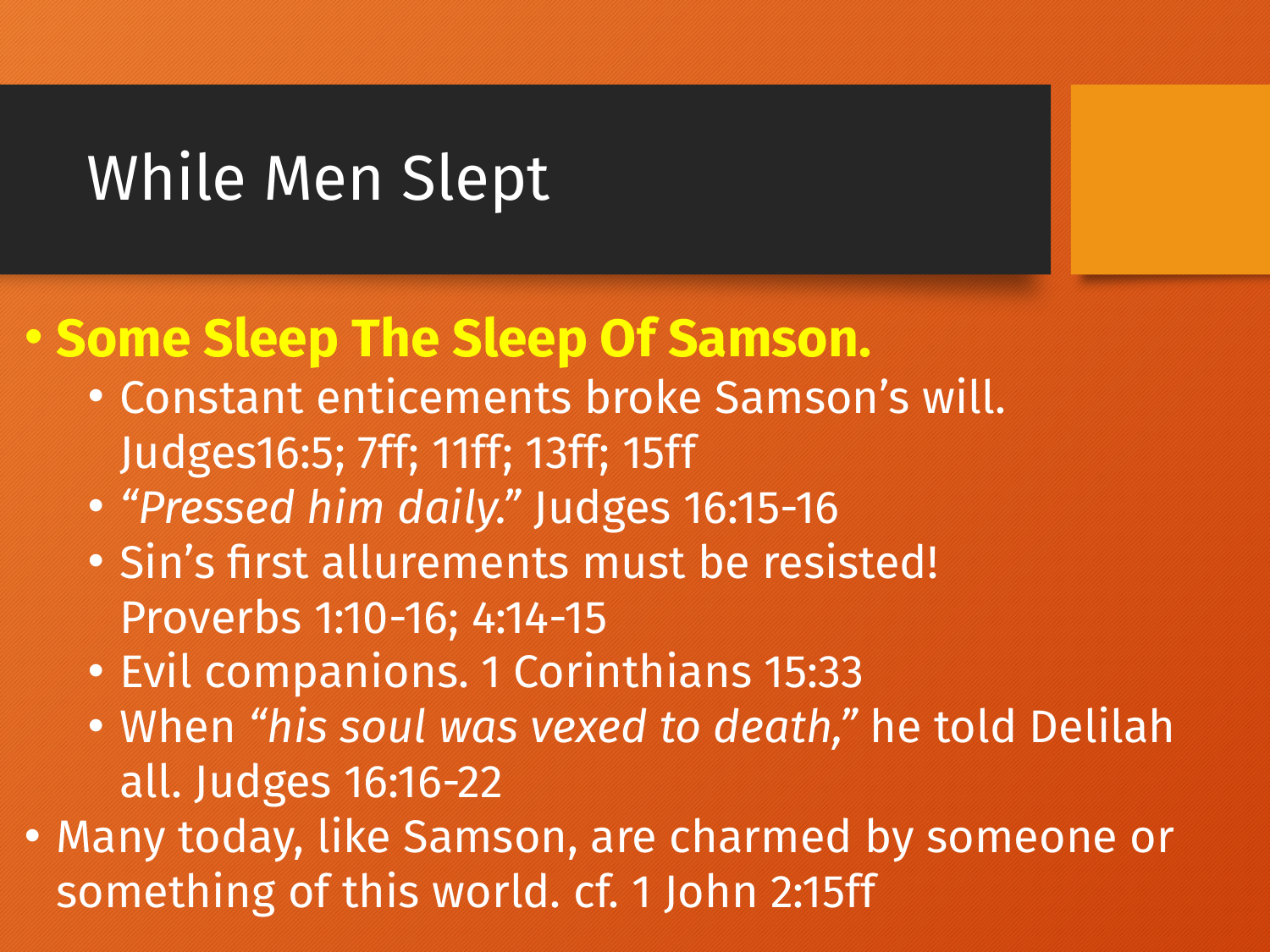

# While Men Slept
Some Sleep The Sleep Of Samson.
Constant enticements broke Samson’s will. Judges16:5; 7ff; 11ff; 13ff; 15ff
“Pressed him daily.” Judges 16:15-16
Sin’s first allurements must be resisted!
Proverbs 1:10-16; 4:14-15
Evil companions. 1 Corinthians 15:33
When “his soul was vexed to death,” he told Delilah all. Judges 16:16-22
Many today, like Samson, are charmed by someone or something of this world. cf. 1 John 2:15ff